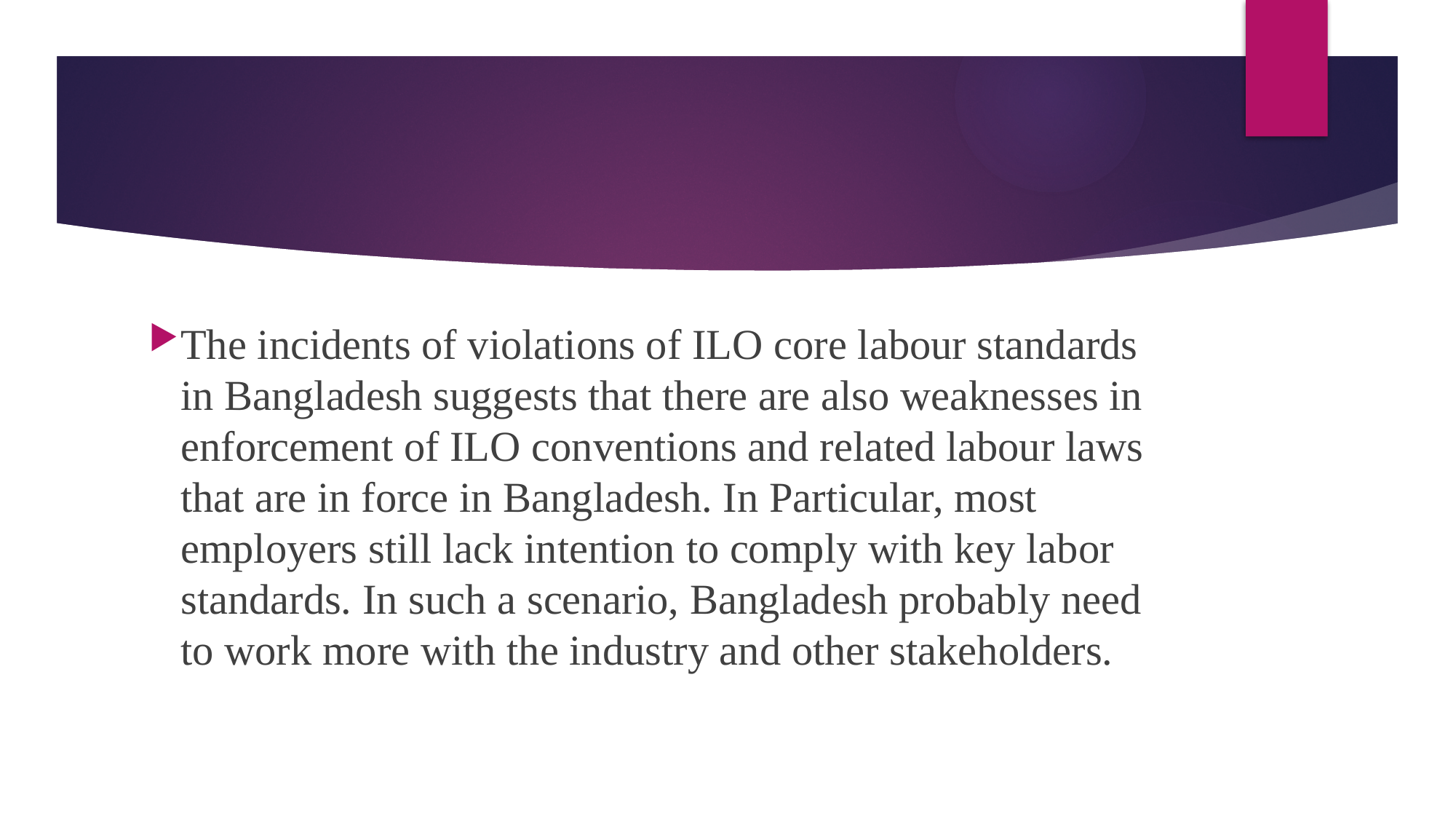

#
The incidents of violations of ILO core labour standards in Bangladesh suggests that there are also weaknesses in enforcement of ILO conventions and related labour laws that are in force in Bangladesh. In Particular, most employers still lack intention to comply with key labor standards. In such a scenario, Bangladesh probably need to work more with the industry and other stakeholders.